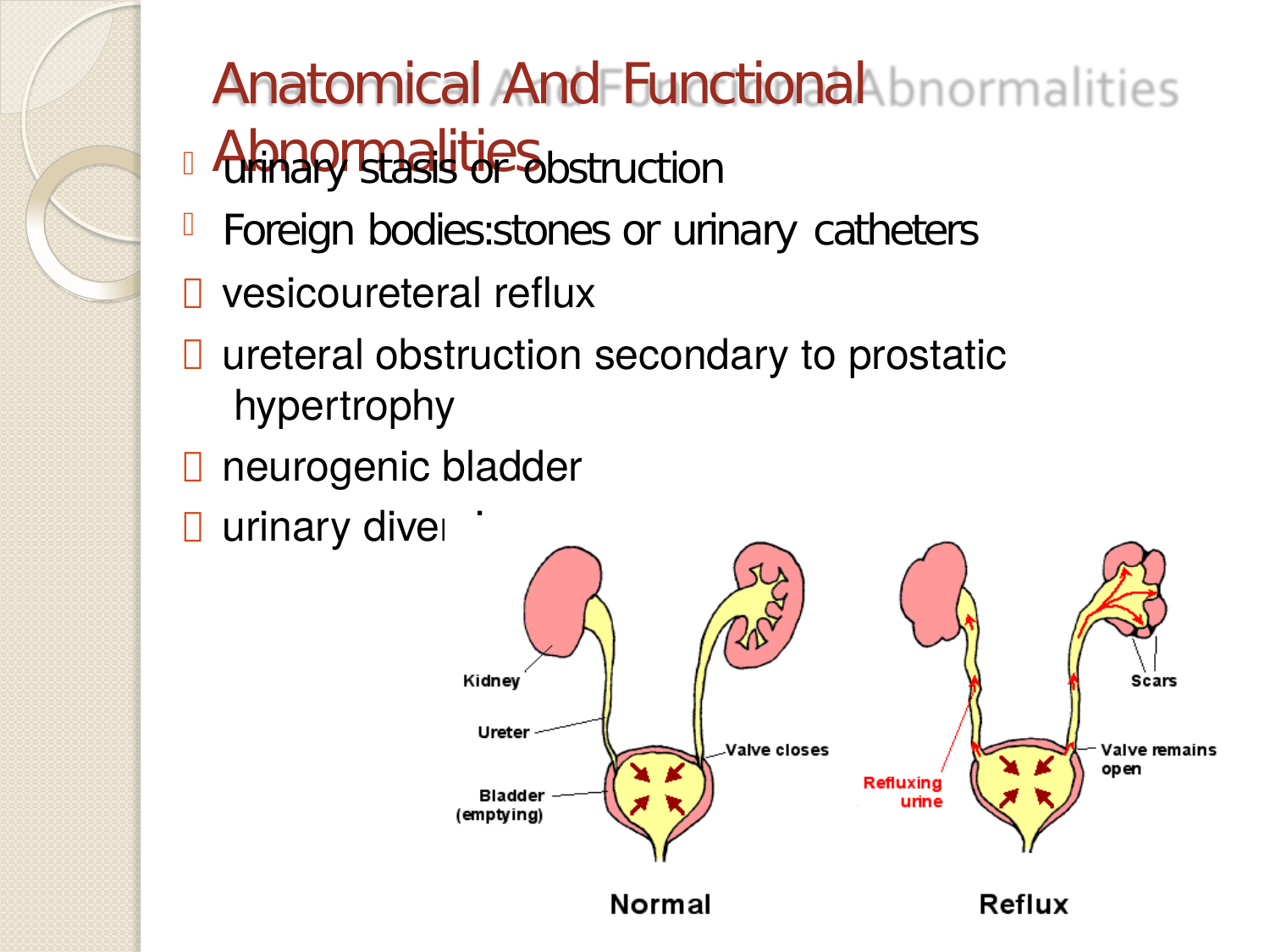

# Anatomical And Functional Abnormalities
urinary stasis or obstruction
Foreign bodies:stones or urinary catheters
vesicoureteral reflux
ureteral obstruction secondary to prostatic  hypertrophy
neurogenic bladder
urinary diversion surgery